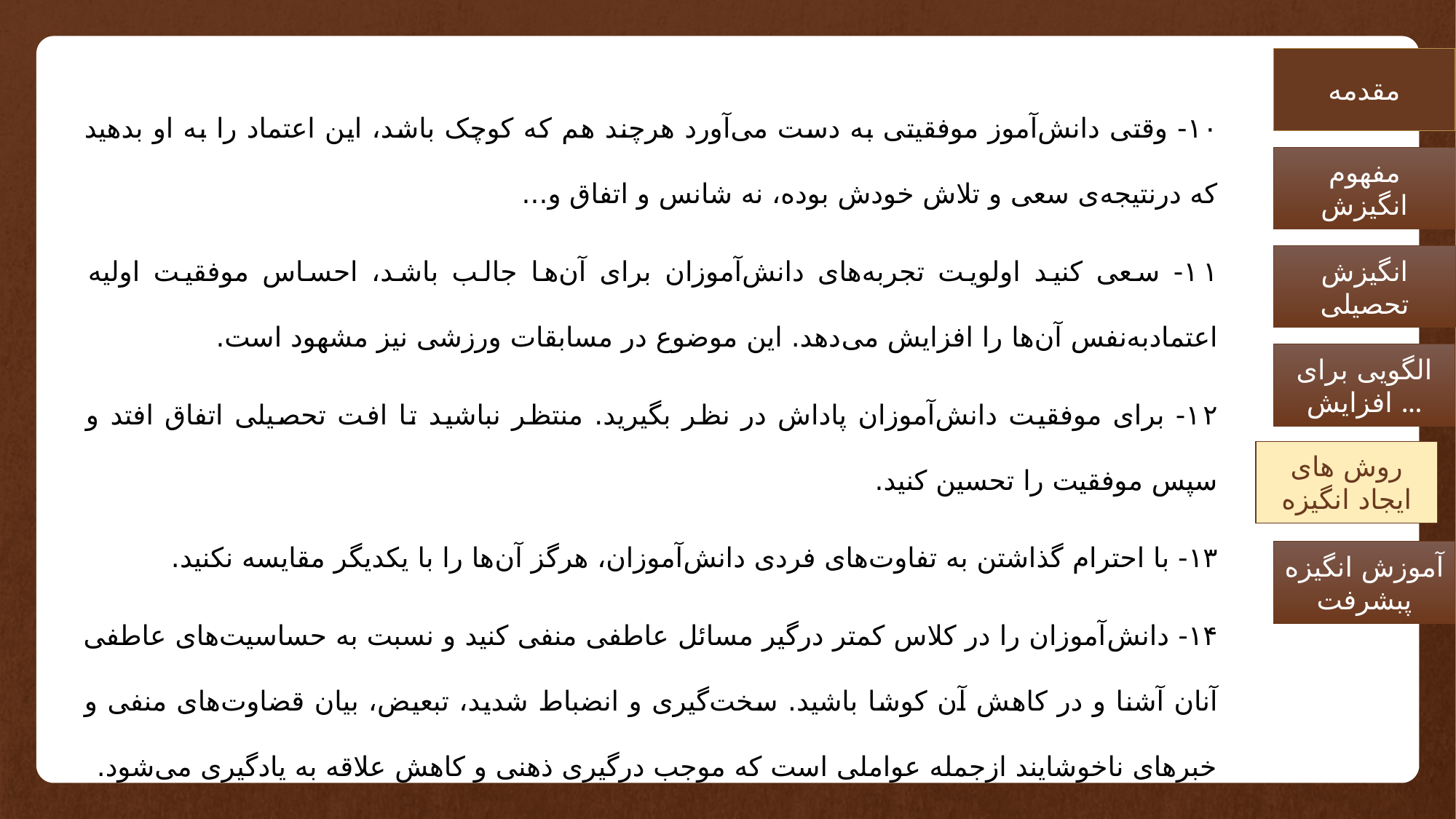

مقدمه
۱۰- وقتی دانش‌آموز موفقیتی به دست می‌آورد هرچند هم که کوچک باشد، این اعتماد را به او بدهید که درنتیجه‌ی سعی و تلاش خودش بوده، نه شانس و اتفاق و...
۱۱- سعی كنید اولویت تجربه‌های دانش‌آموزان برای آن‌ها جالب باشد، احساس موفقیت اولیه اعتمادبه‌نفس آن‌ها را افزایش می‌دهد. این موضوع در مسابقات ورزشی نیز مشهود است.
۱۲- برای موفقیت دانش‌آموزان پاداش در نظر بگیرید. منتظر نباشید تا افت تحصیلی اتفاق افتد و سپس موفقیت را تحسین كنید.
۱۳- با احترام گذاشتن به تفاوت‌های فردی دانش‌آموزان، هرگز آن‌ها را با یكدیگر مقایسه نكنید.
۱۴- دانش‌آموزان را در كلاس كمتر درگیر مسائل عاطفی منفی کنید و نسبت به حساسیت‌های عاطفی آنان آشنا و در كاهش آن كوشا باشید. سخت‌گیری و انضباط شدید، تبعیض، بیان قضاوت‌های منفی و خبرهای ناخوشایند ازجمله عواملی است كه موجب درگیری ذهنی و كاهش علاقه به یادگیری می‌شود.
مفهوم انگیزش
انگیزش تحصیلی
الگویی برای افزایش ...
روش های ایجاد انگیزه
آموزش انگیزه پبشرفت